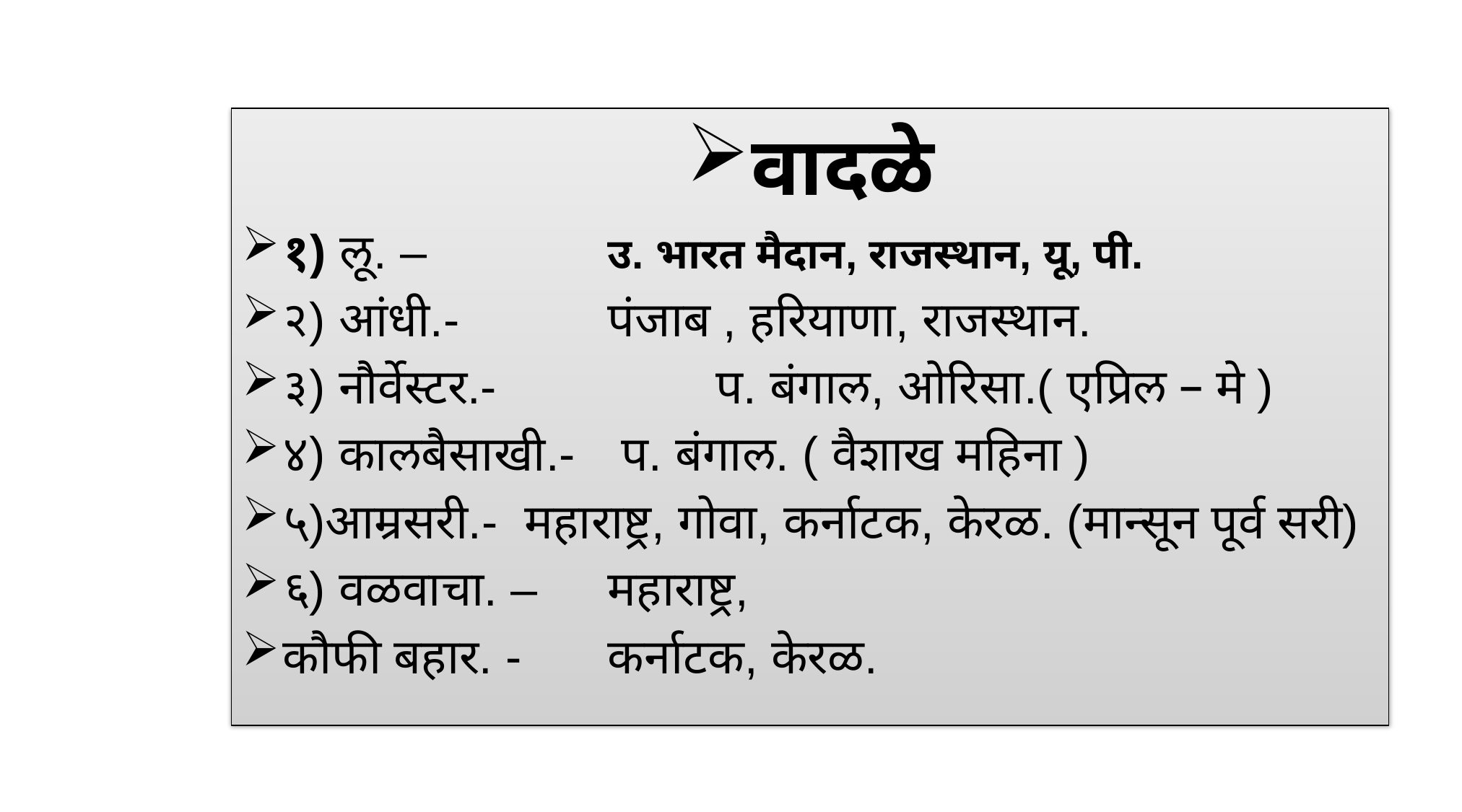

वादळे
१) लू. – 		उ. भारत मैदान, राजस्थान, यू, पी.
२) आंधी.-  		पंजाब , हरियाणा, राजस्थान.
३) नौर्वेस्टर.- 		प. बंगाल, ओरिसा.( एप्रिल – मे )
४) कालबैसाखी.- 	 प. बंगाल. ( वैशाख महिना )
५)आम्रसरी.-  महाराष्ट्र, गोवा, कर्नाटक, केरळ. (मान्सून पूर्व सरी)
६) वळवाचा. – 	महाराष्ट्र,
कौफी बहार. - 	कर्नाटक, केरळ.